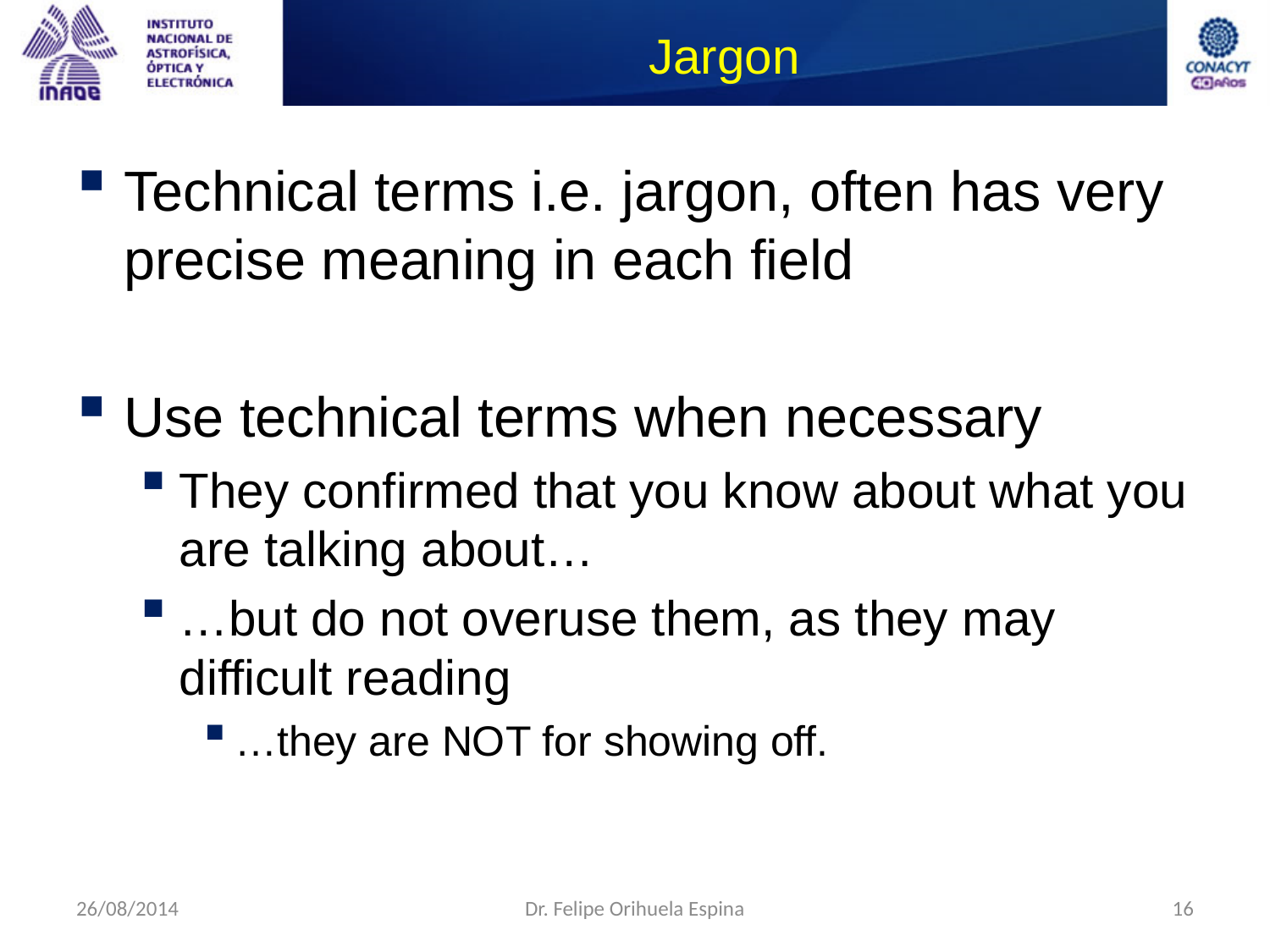

# Jargon
Technical terms i.e. jargon, often has very precise meaning in each field

Use technical terms when necessary
They confirmed that you know about what you are talking about…
…but do not overuse them, as they may difficult reading
…they are NOT for showing off.
26/08/2014
Dr. Felipe Orihuela Espina
16